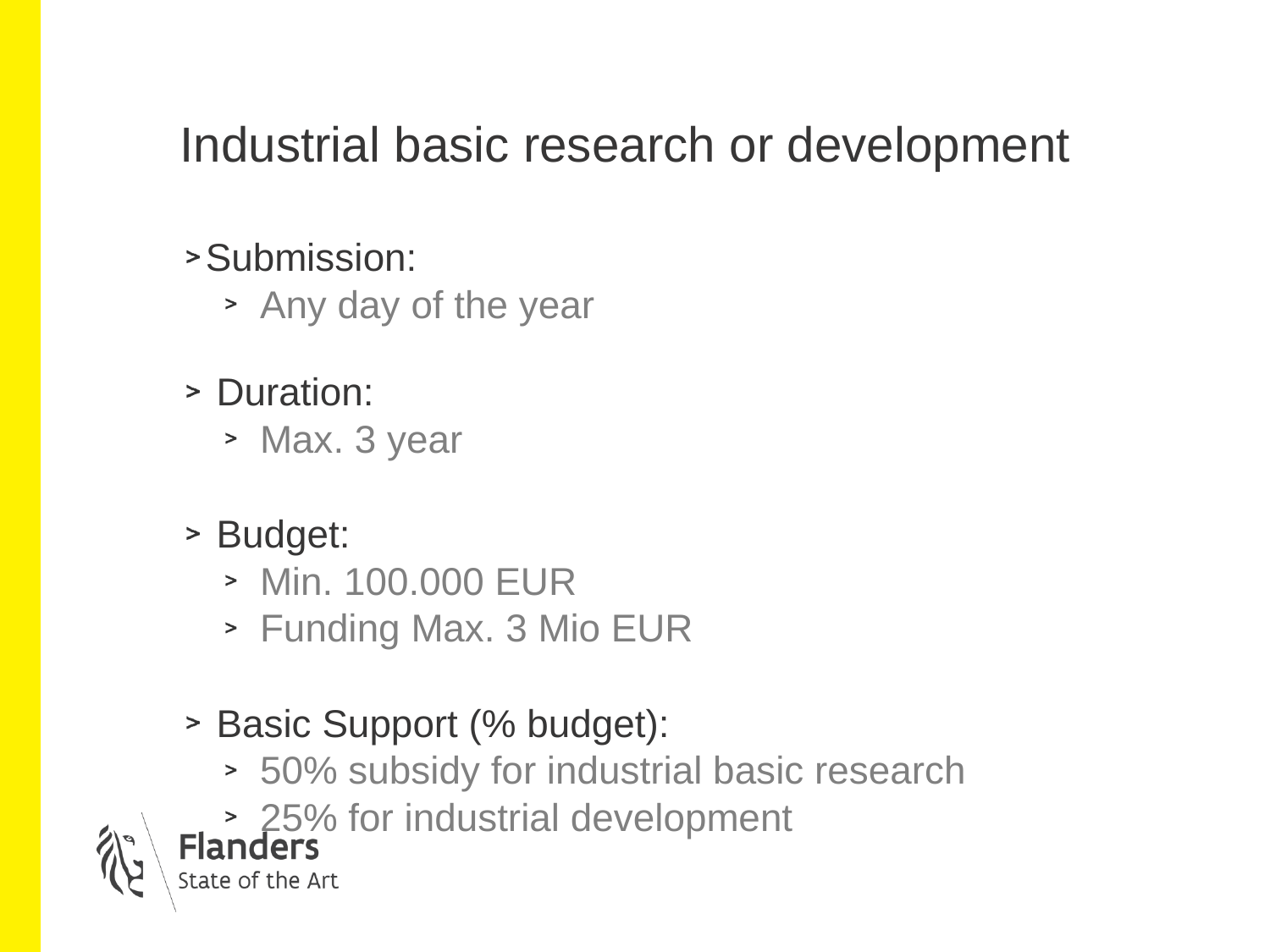

# Industrial basic research or development
Submission:
Any day of the year

 Duration:
Max. 3 year

 Budget:
Min. 100.000 EUR
Funding Max. 3 Mio EUR

 Basic Support (% budget):
50% subsidy for industrial basic research
25% for industrial development